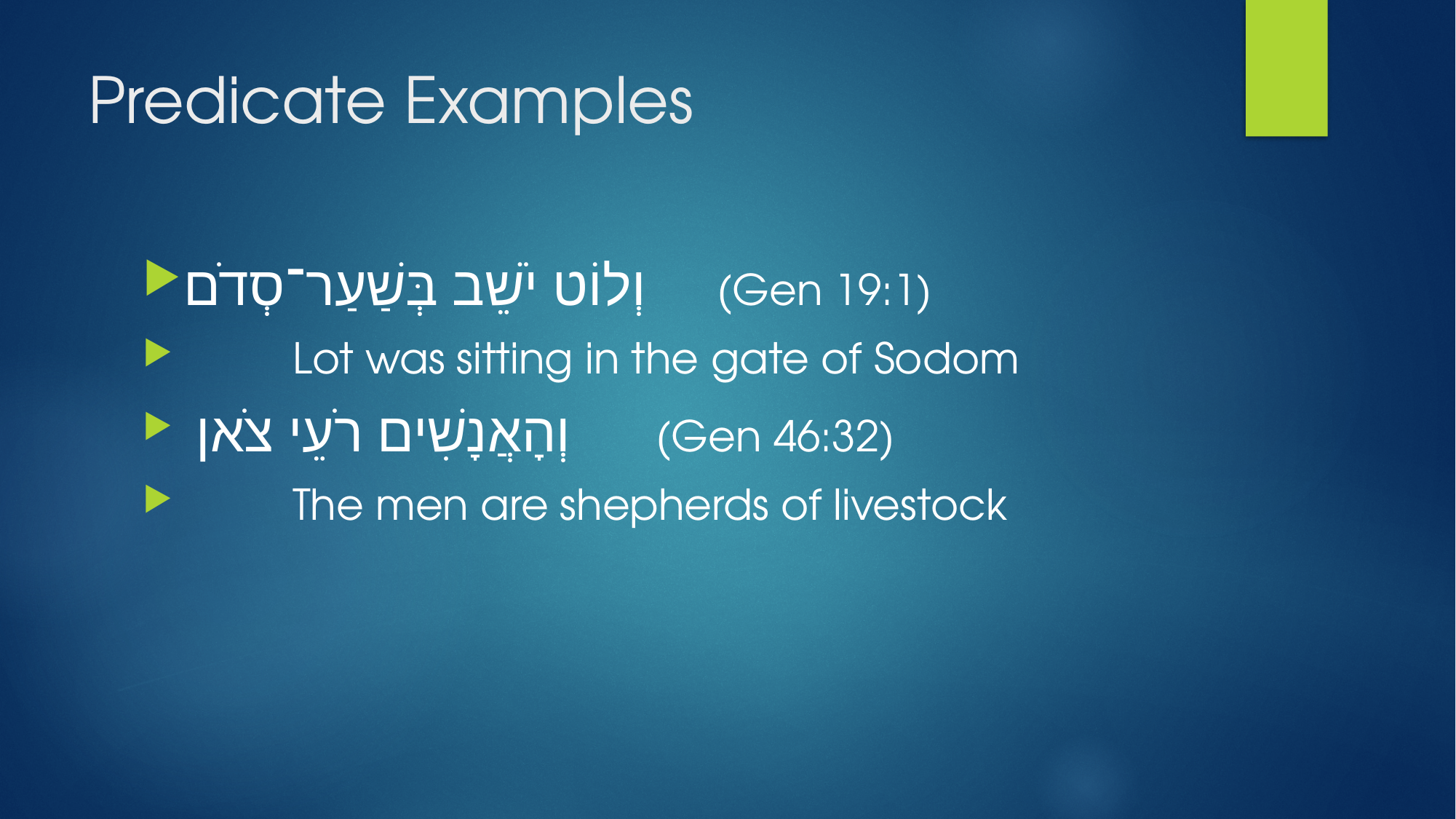

# Predicate Examples
וְלוֹט יֹשֵׁב בְּשַׁעַר־סְדֹם     (Gen 19:1)
 	Lot was sitting in the gate of Sodom
  וְהָאֲנָשִׁים רֹעֵי צֹאן      (Gen 46:32)
 	The men are shepherds of livestock